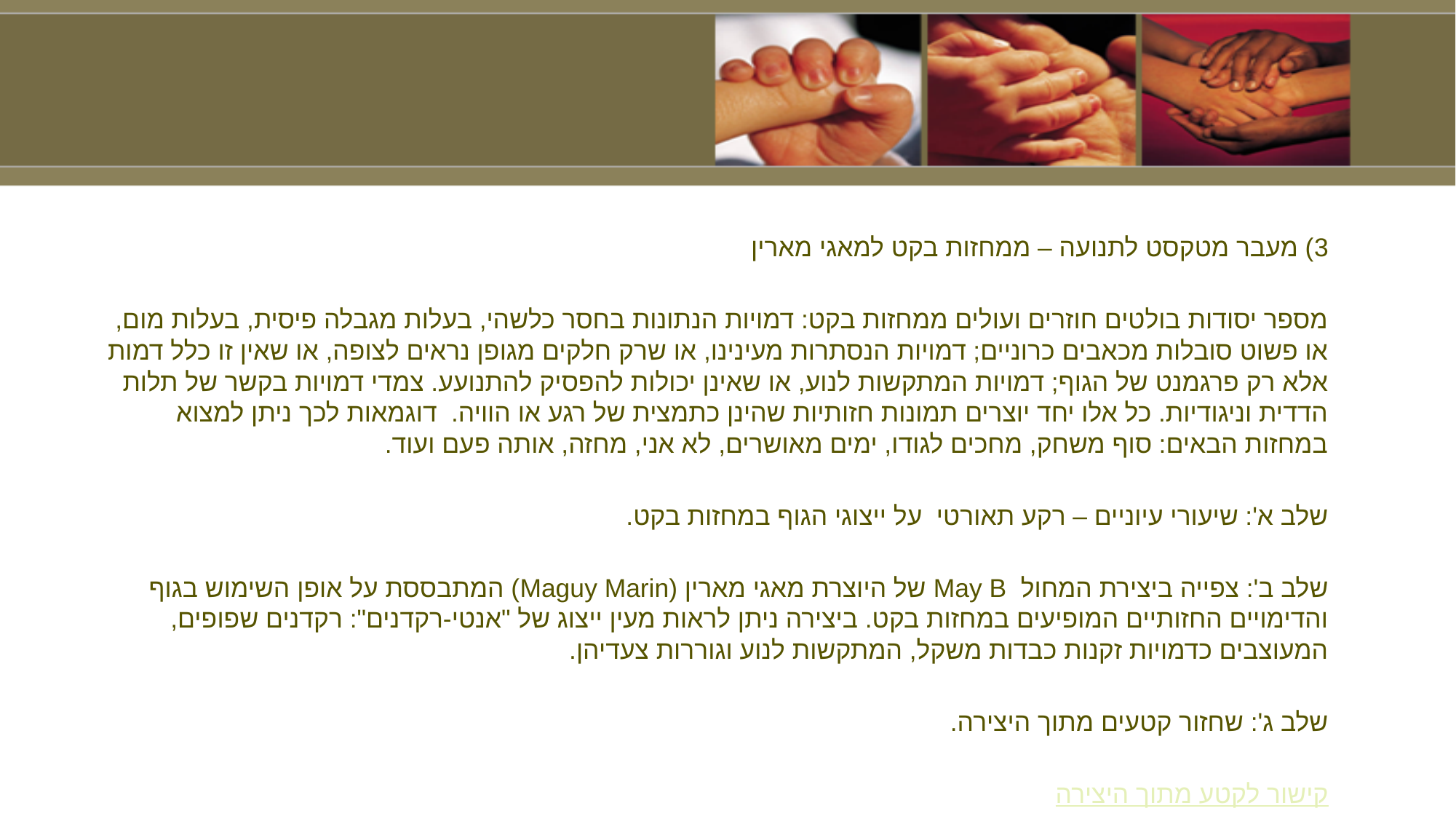

3) מעבר מטקסט לתנועה – ממחזות בקט למאגי מארין

מספר יסודות בולטים חוזרים ועולים ממחזות בקט: דמויות הנתונות בחסר כלשהי, בעלות מגבלה פיסית, בעלות מום, או פשוט סובלות מכאבים כרוניים; דמויות הנסתרות מעינינו, או שרק חלקים מגופן נראים לצופה, או שאין זו כלל דמות אלא רק פרגמנט של הגוף; דמויות המתקשות לנוע, או שאינן יכולות להפסיק להתנועע. צמדי דמויות בקשר של תלות הדדית וניגודיות. כל אלו יחד יוצרים תמונות חזותיות שהינן כתמצית של רגע או הוויה.  דוגמאות לכך ניתן למצוא במחזות הבאים: סוף משחק, מחכים לגודו, ימים מאושרים, לא אני, מחזה, אותה פעם ועוד.

שלב א': שיעורי עיוניים – רקע תאורטי  על ייצוגי הגוף במחזות בקט.

שלב ב': צפייה ביצירת המחול  May B של היוצרת מאגי מארין (Maguy Marin) המתבססת על אופן השימוש בגוף והדימויים החזותיים המופיעים במחזות בקט. ביצירה ניתן לראות מעין ייצוג של "אנטי-רקדנים": רקדנים שפופים, המעוצבים כדמויות זקנות כבדות משקל, המתקשות לנוע וגוררות צעדיהן.

שלב ג': שחזור קטעים מתוך היצירה.

קישור לקטע מתוך היצירה